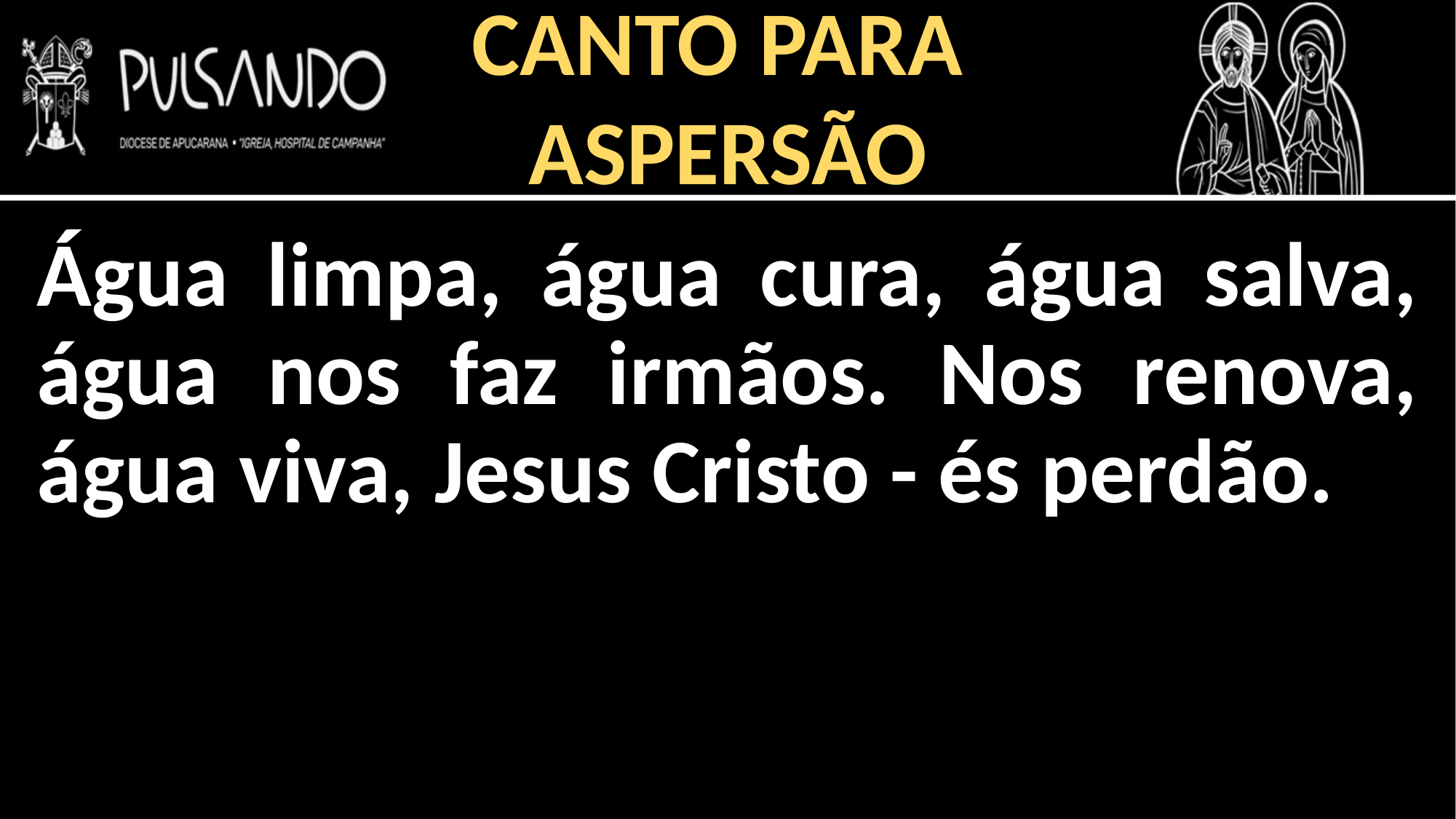

CANTO PARA
ASPERSÃO
Água limpa, água cura, água salva, água nos faz irmãos. Nos renova, água viva, Jesus Cristo - és perdão.